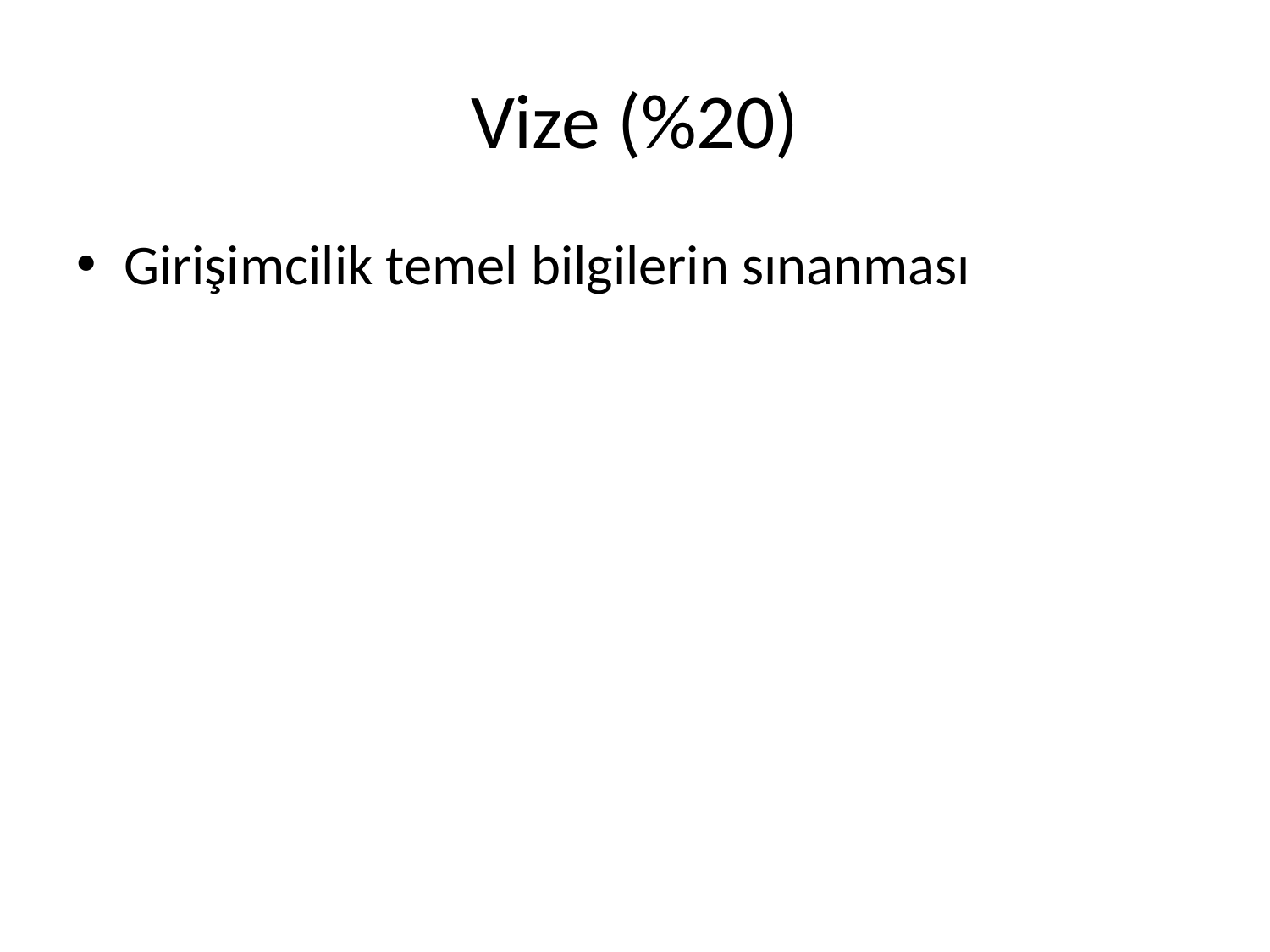

# Vize (%20)
Girişimcilik temel bilgilerin sınanması